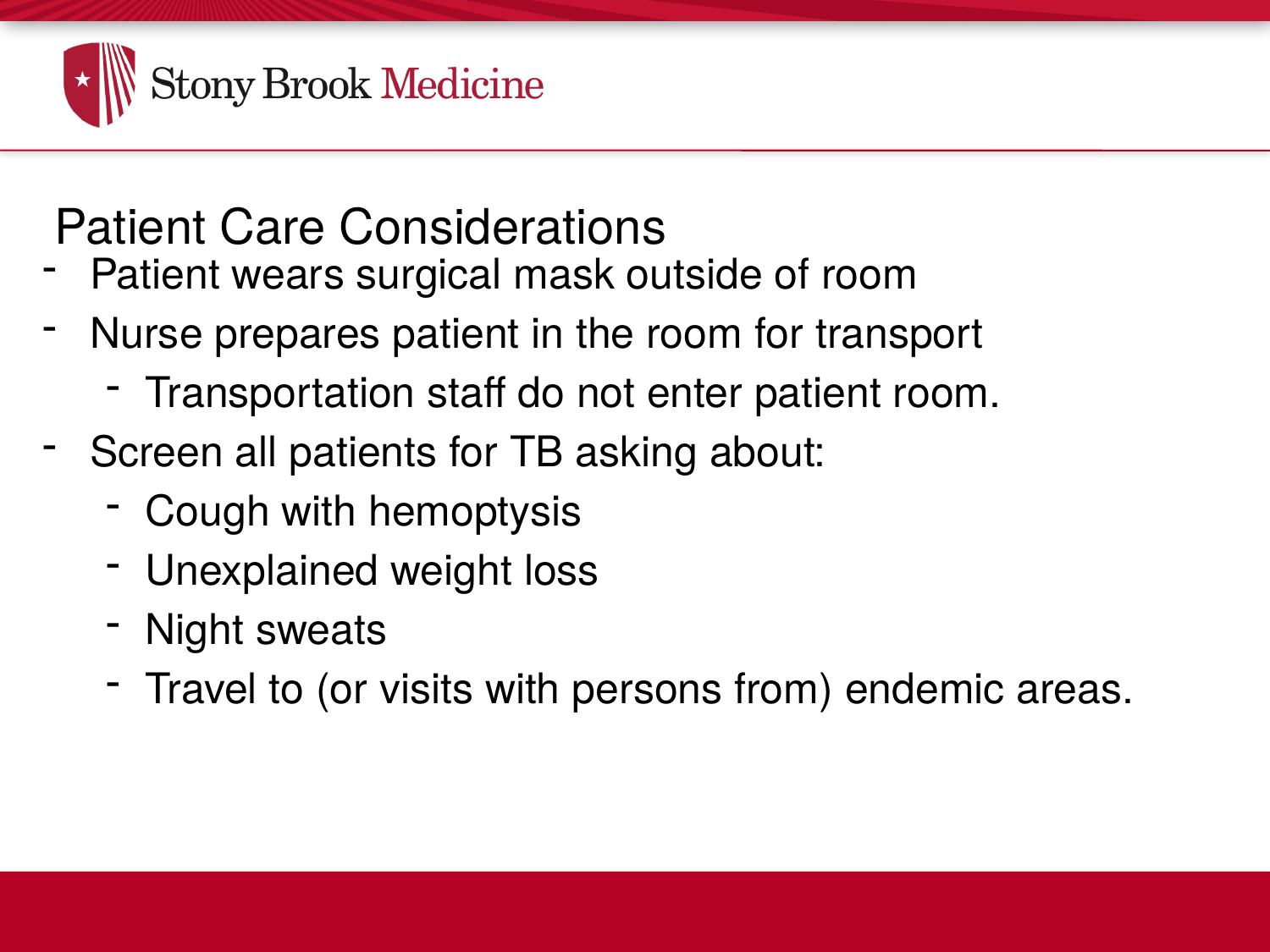

# Patient Care Considerations
Patient wears surgical mask outside of room
Nurse prepares patient in the room for transport
Transportation staff do not enter patient room.
Screen all patients for TB asking about:
Cough with hemoptysis
Unexplained weight loss
Night sweats
Travel to (or visits with persons from) endemic areas.